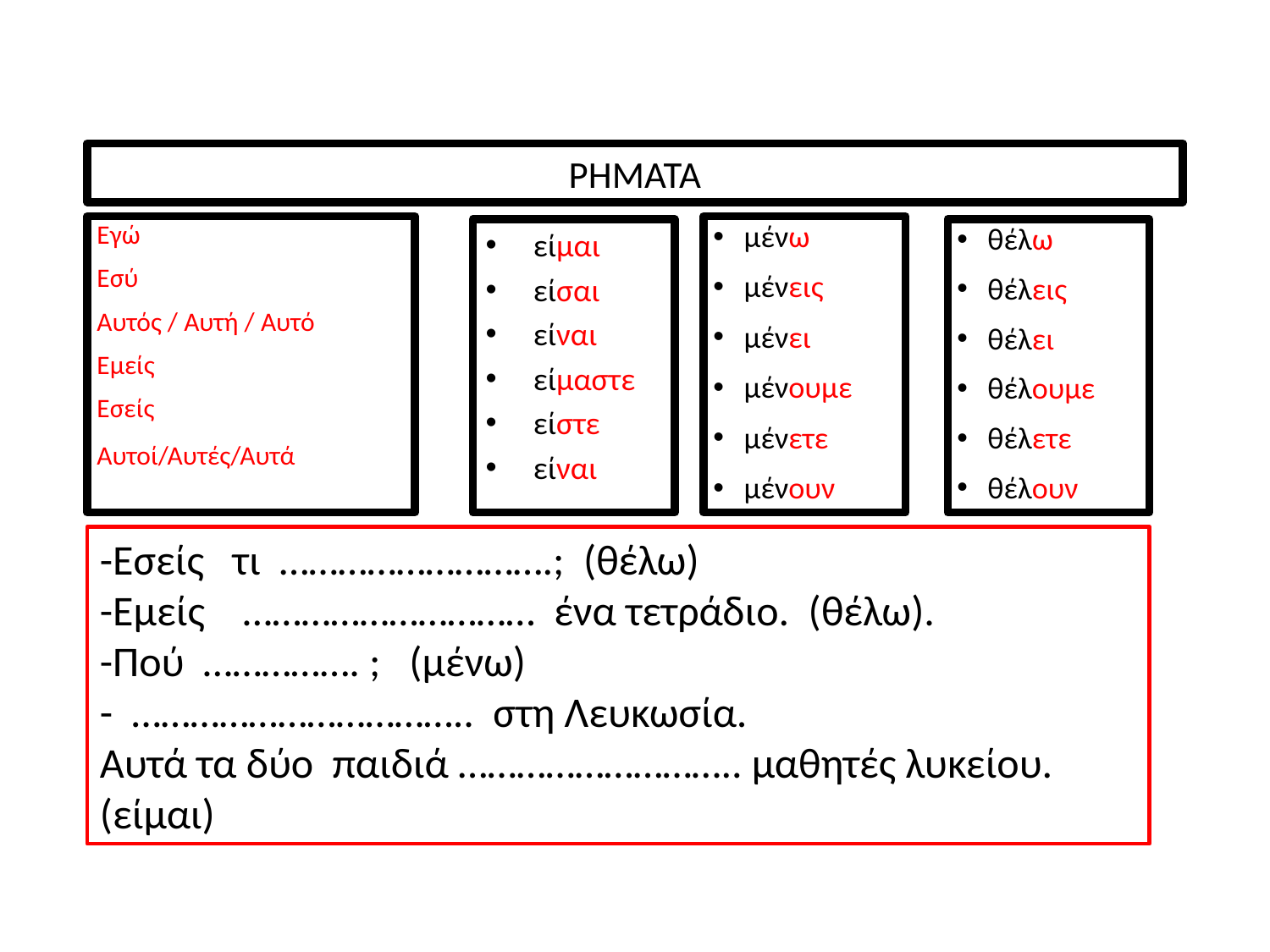

# ΡΗΜΑΤΑ
Εγώ
Εσύ
Αυτός / Αυτή / Αυτό
Εμείς
Εσείς
Αυτοί/Αυτές/Αυτά
μένω
μένεις
μένει
μένουμε
μένετε
μένουν
είμαι
είσαι
είναι
είμαστε
είστε
είναι
θέλω
θέλεις
θέλει
θέλουμε
θέλετε
θέλουν
-Εσείς   τι  ……………………….;  (θέλω)
-Εμείς    …………………………  ένα τετράδιο.  (θέλω).
-Πού  ……………. ;   (μένω)
-  ……………………………..  στη Λευκωσία.
Αυτά τα δύο  παιδιά ……………………….. μαθητές λυκείου. (είμαι)